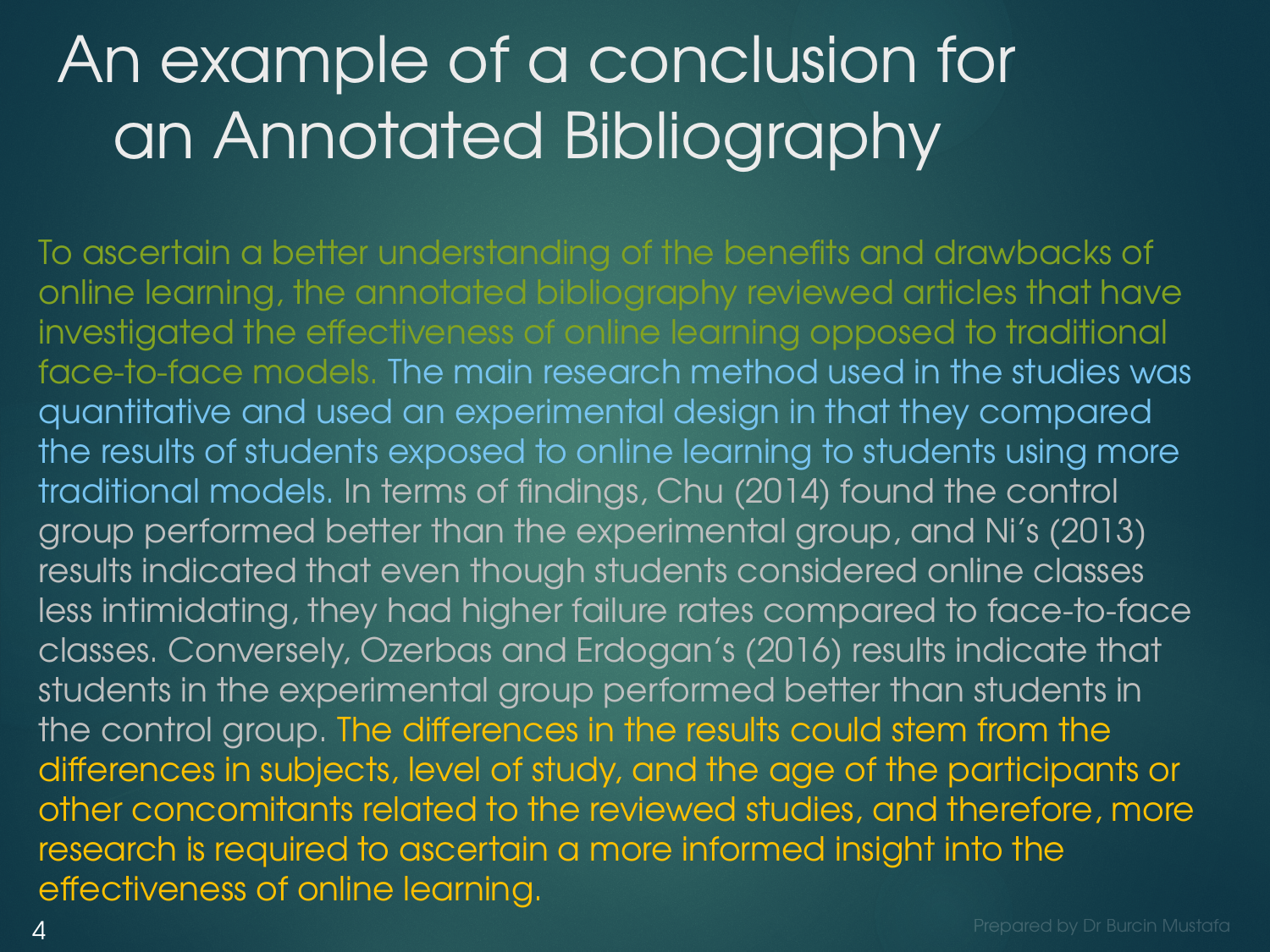

# An example of a conclusion for an Annotated Bibliography

To ascertain a better understanding of the benefits and drawbacks of online learning, the annotated bibliography reviewed articles that have investigated the effectiveness of online learning opposed to traditional face-to-face models. The main research method used in the studies was quantitative and used an experimental design in that they compared the results of students exposed to online learning to students using more traditional models. In terms of findings, Chu (2014) found the control group performed better than the experimental group, and Ni’s (2013) results indicated that even though students considered online classes less intimidating, they had higher failure rates compared to face-to-face classes. Conversely, Ozerbas and Erdogan’s (2016) results indicate that students in the experimental group performed better than students in the control group. The differences in the results could stem from the differences in subjects, level of study, and the age of the participants or other concomitants related to the reviewed studies, and therefore, more research is required to ascertain a more informed insight into the effectiveness of online learning.
4